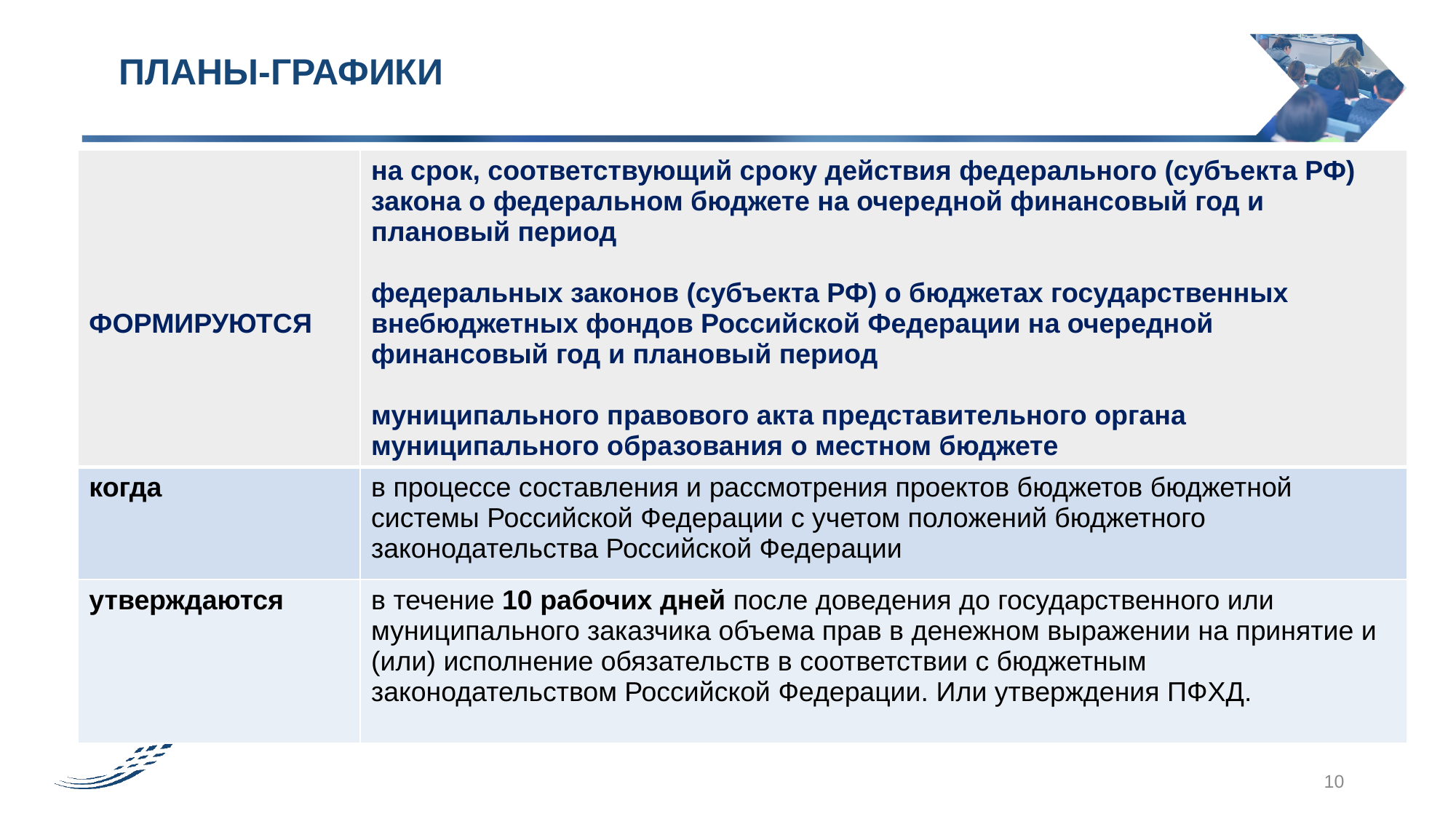

10
# ПЛАНЫ-ГРАФИКИ
| ФОРМИРУЮТСЯ | на срок, соответствующий сроку действия федерального (субъекта РФ) закона о федеральном бюджете на очередной финансовый год и плановый период федеральных законов (субъекта РФ) о бюджетах государственных внебюджетных фондов Российской Федерации на очередной финансовый год и плановый период муниципального правового акта представительного органа муниципального образования о местном бюджете |
| --- | --- |
| когда | в процессе составления и рассмотрения проектов бюджетов бюджетной системы Российской Федерации с учетом положений бюджетного законодательства Российской Федерации |
| утверждаются | в течение 10 рабочих дней после доведения до государственного или муниципального заказчика объема прав в денежном выражении на принятие и (или) исполнение обязательств в соответствии с бюджетным законодательством Российской Федерации. Или утверждения ПФХД. |